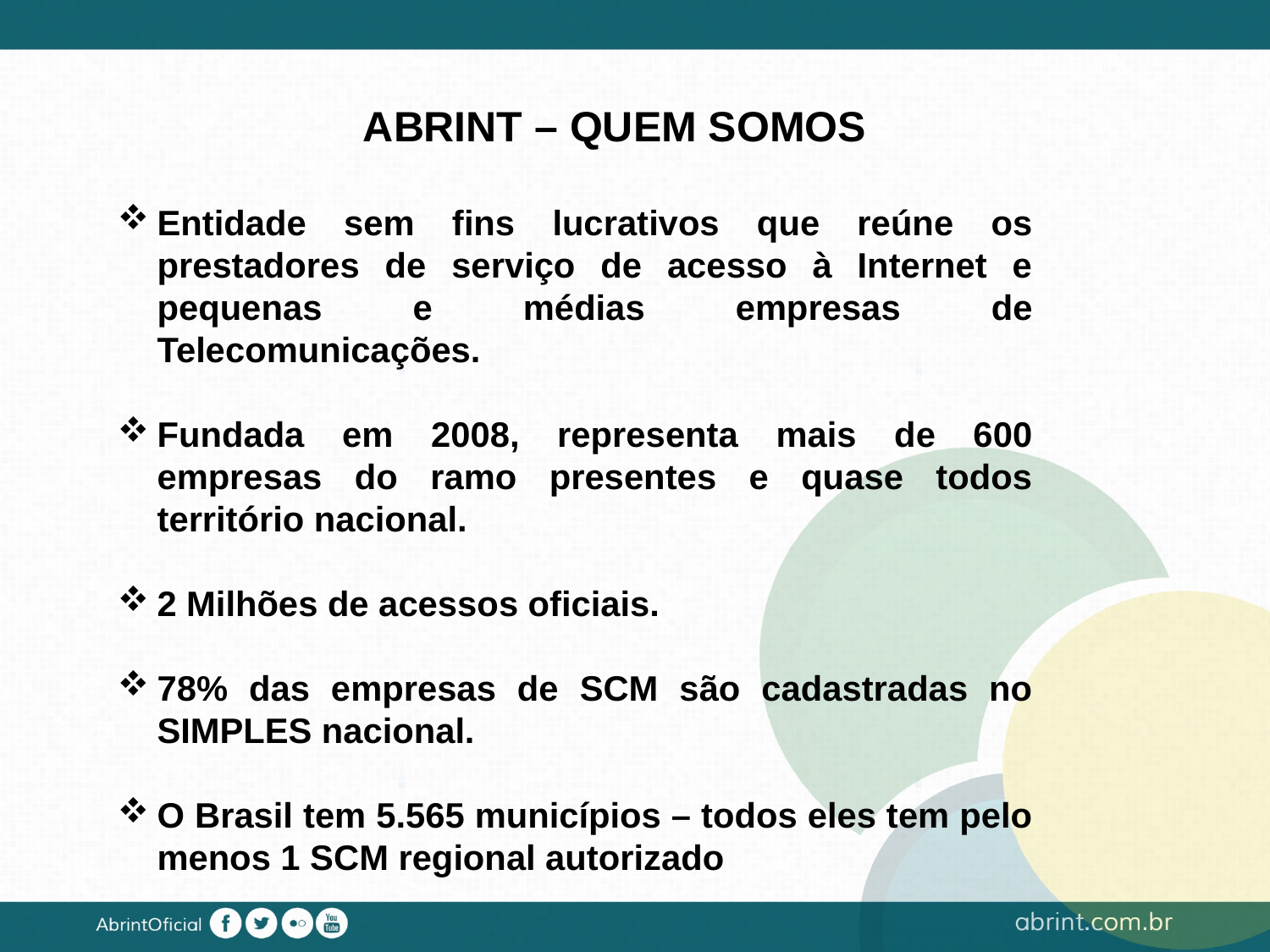

ABRINT – QUEM SOMOS

Entidade sem fins lucrativos que reúne os prestadores de serviço de acesso à Internet e pequenas e médias empresas de Telecomunicações.

Fundada em 2008, representa mais de 600 empresas do ramo presentes e quase todos território nacional.

2 Milhões de acessos oficiais.

78% das empresas de SCM são cadastradas no SIMPLES nacional.

O Brasil tem 5.565 municípios – todos eles tem pelo menos 1 SCM regional autorizado